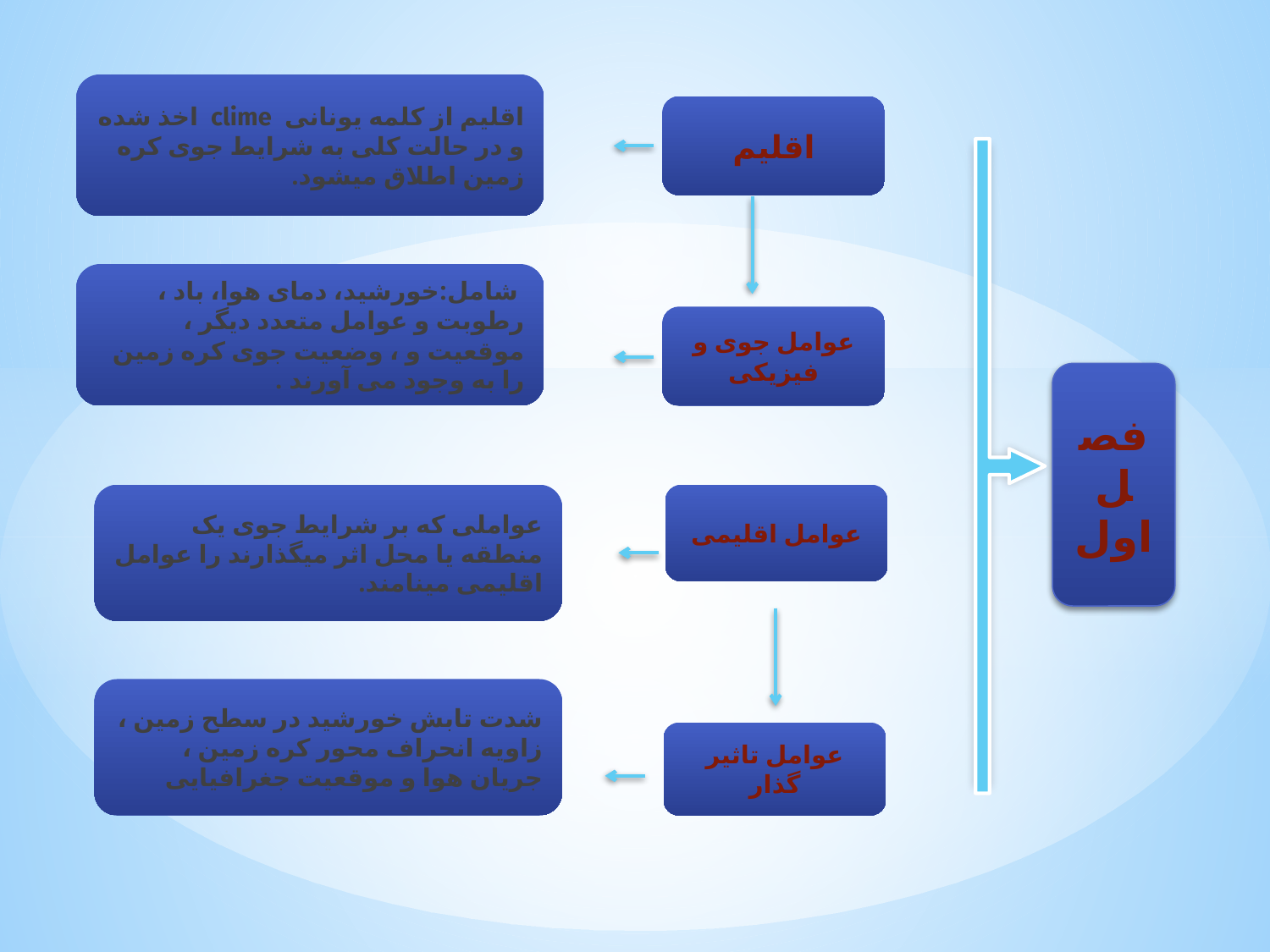

اقلیم از کلمه یونانی  clime  اخذ شده و در حالت کلی به شرایط جوی کره زمین اطلاق میشود.
اقلیم

 شامل:خورشید، دمای هوا، باد ، رطوبت و عوامل متعدد دیگر ، موقعیت و ، وضعیت جوی کره زمین را به وجود می آورند .
عوامل جوی و فیزیکی
فصل اول
عواملی که بر شرایط جوی یک منطقه یا محل اثر میگذارند را عوامل اقلیمی مینامند.
عوامل اقلیمی
شدت تابش خورشید در سطح زمین ، زاویه انحراف محور کره زمین ، جریان هوا و موقعیت جغرافیایی
عوامل تاثیر گذار